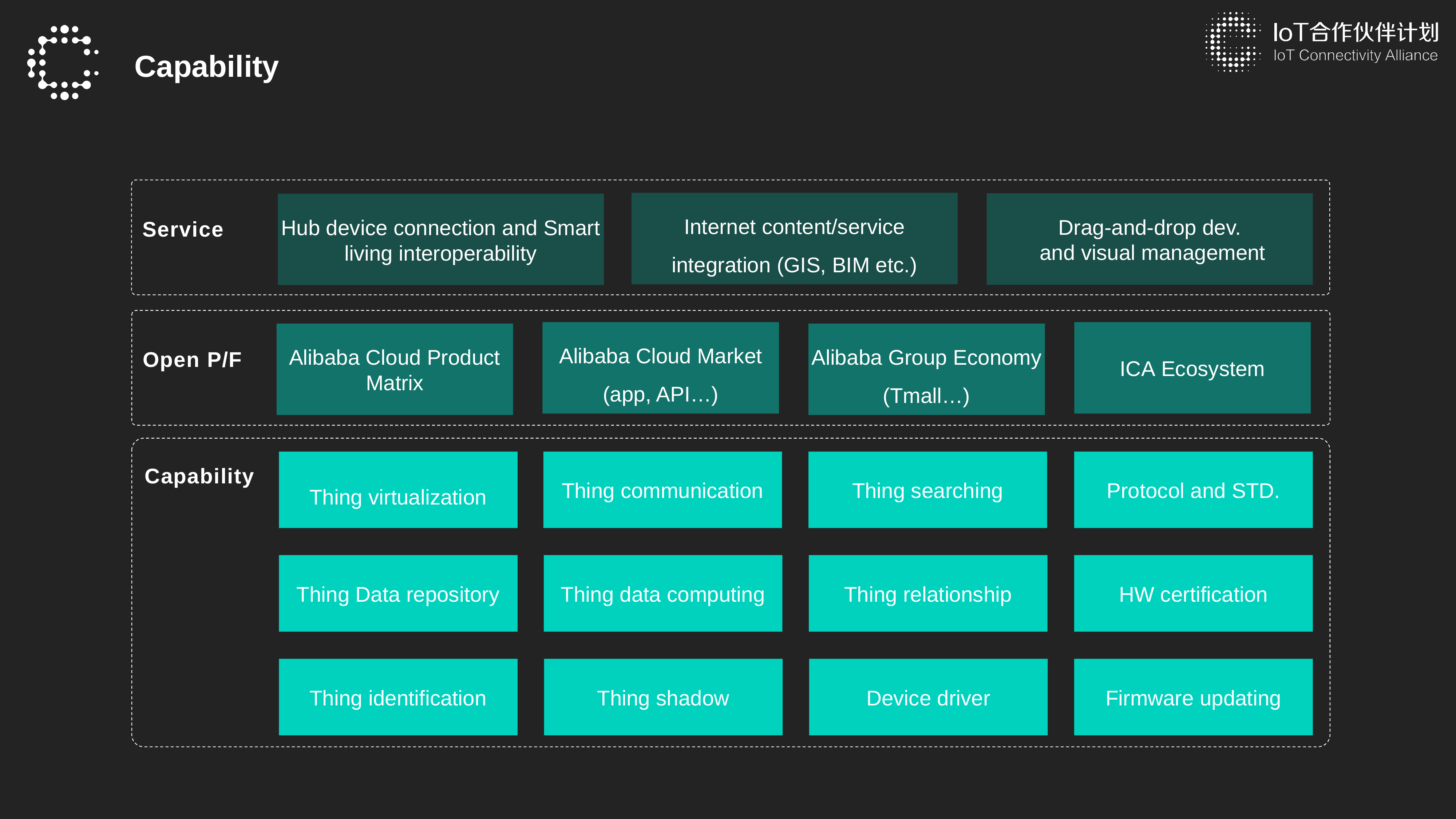

Capability

Internet content/service integration (GIS, BIM etc.)
Drag-and-drop dev.
 and visual management
Hub device connection and Smart living interoperability
Service

ICA Ecosystem
Alibaba Cloud Market (app, API…)
Alibaba Cloud Product Matrix
Alibaba Group Economy (Tmall…)
Open P/F

Thing virtualization
Thing communication
Thing searching
Protocol and STD.
Thing Data repository
Thing data computing
Thing relationship
HW certification
Thing identification
Thing shadow
Device driver
Firmware updating
Capability